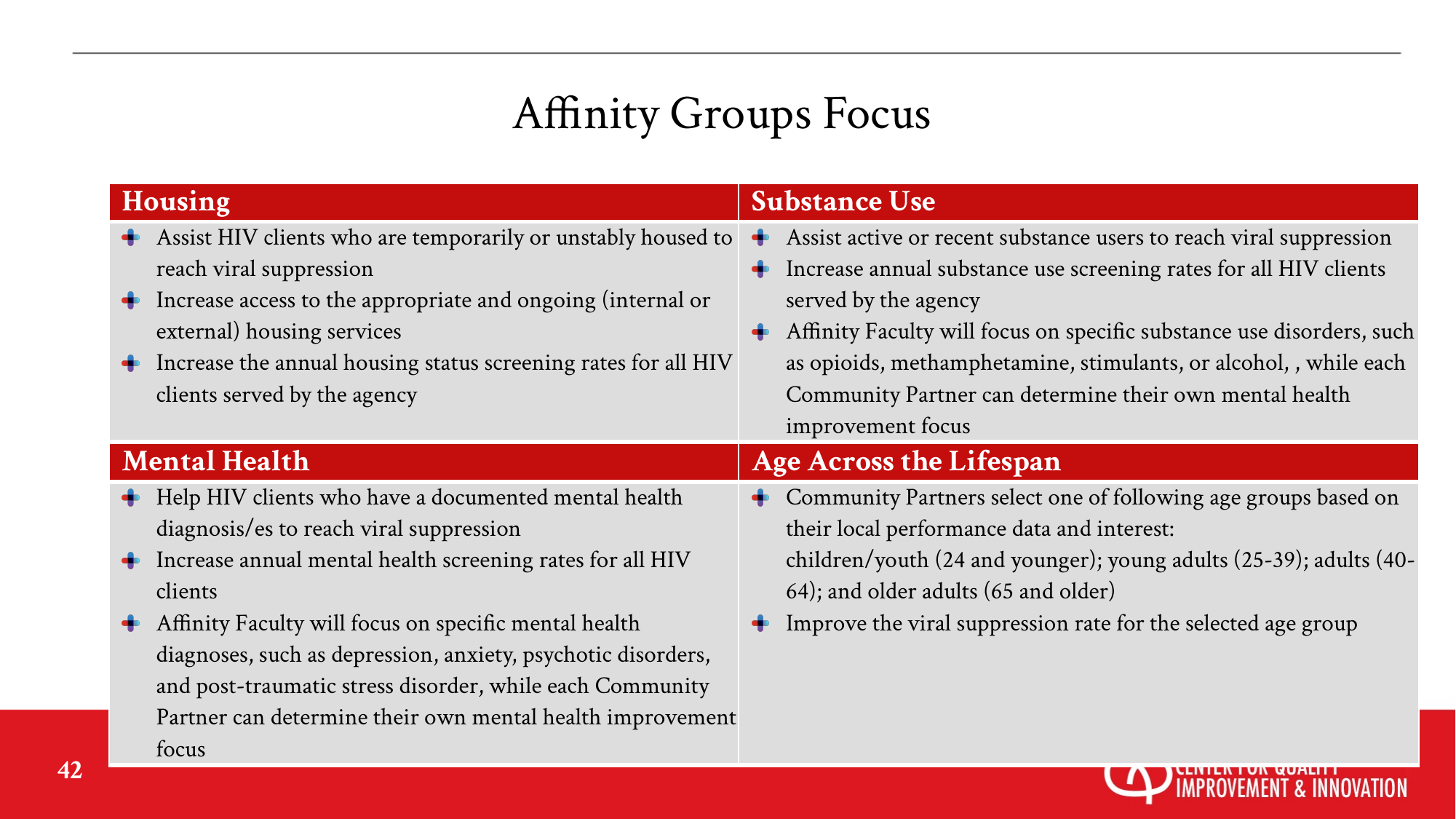

# Affinity Groups Focus
| Housing | Substance Use |
| --- | --- |
| Assist HIV clients who are temporarily or unstably housed to reach viral suppression Increase access to the appropriate and ongoing (internal or external) housing services Increase the annual housing status screening rates for all HIV clients served by the agency | Assist active or recent substance users to reach viral suppression Increase annual substance use screening rates for all HIV clients served by the agency Affinity Faculty will focus on specific substance use disorders, such as opioids, methamphetamine, stimulants, or alcohol, , while each Community Partner can determine their own mental health improvement focus |
| Mental Health | Age Across the Lifespan |
| Help HIV clients who have a documented mental health diagnosis/es to reach viral suppression Increase annual mental health screening rates for all HIV clients Affinity Faculty will focus on specific mental health diagnoses, such as depression, anxiety, psychotic disorders, and post-traumatic stress disorder, while each Community Partner can determine their own mental health improvement focus | Community Partners select one of following age groups based on their local performance data and interest: children/youth (24 and younger); young adults (25-39); adults (40-64); and older adults (65 and older) Improve the viral suppression rate for the selected age group |